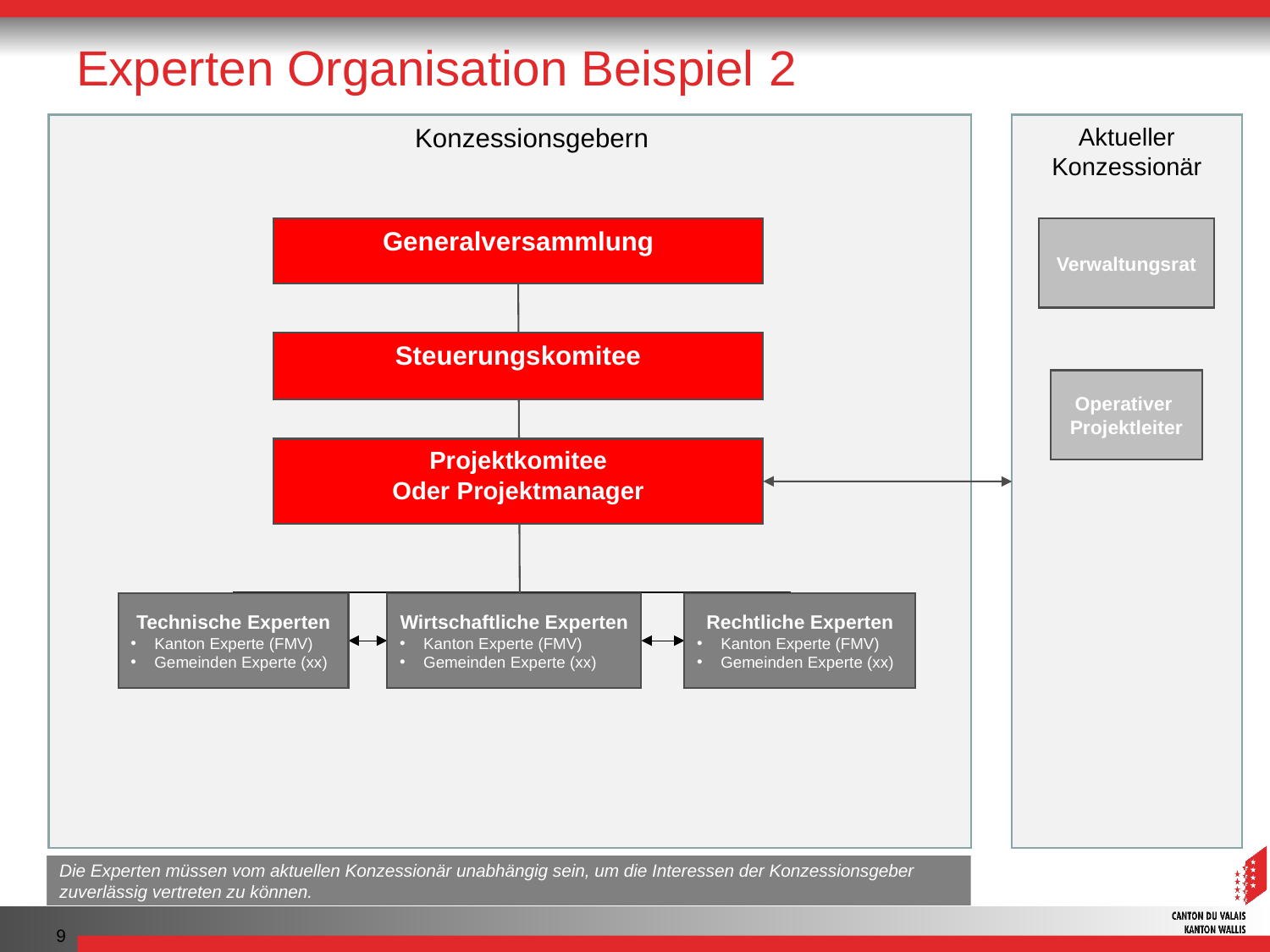

# Experten Organisation Beispiel 2
      Konzessionsgebern

Aktueller Konzessionär
Generalversammlung
Verwaltungsrat
Steuerungskomitee
Operativer
Projektleiter
Projektkomitee
Oder Projektmanager
Technische Experten
Kanton Experte (FMV)
Gemeinden Experte (xx)
Wirtschaftliche Experten
Kanton Experte (FMV)
Gemeinden Experte (xx)
Rechtliche Experten
Kanton Experte (FMV)
Gemeinden Experte (xx)
Les exprts doivent être indépendants du concessionnaire actuel afin de représenter de manière sûre l’intérêt des communautés concédantes
Die Experten müssen vom aktuellen Konzessionär unabhängig sein, um die Interessen der Konzessionsgeber zuverlässig vertreten zu können.
9